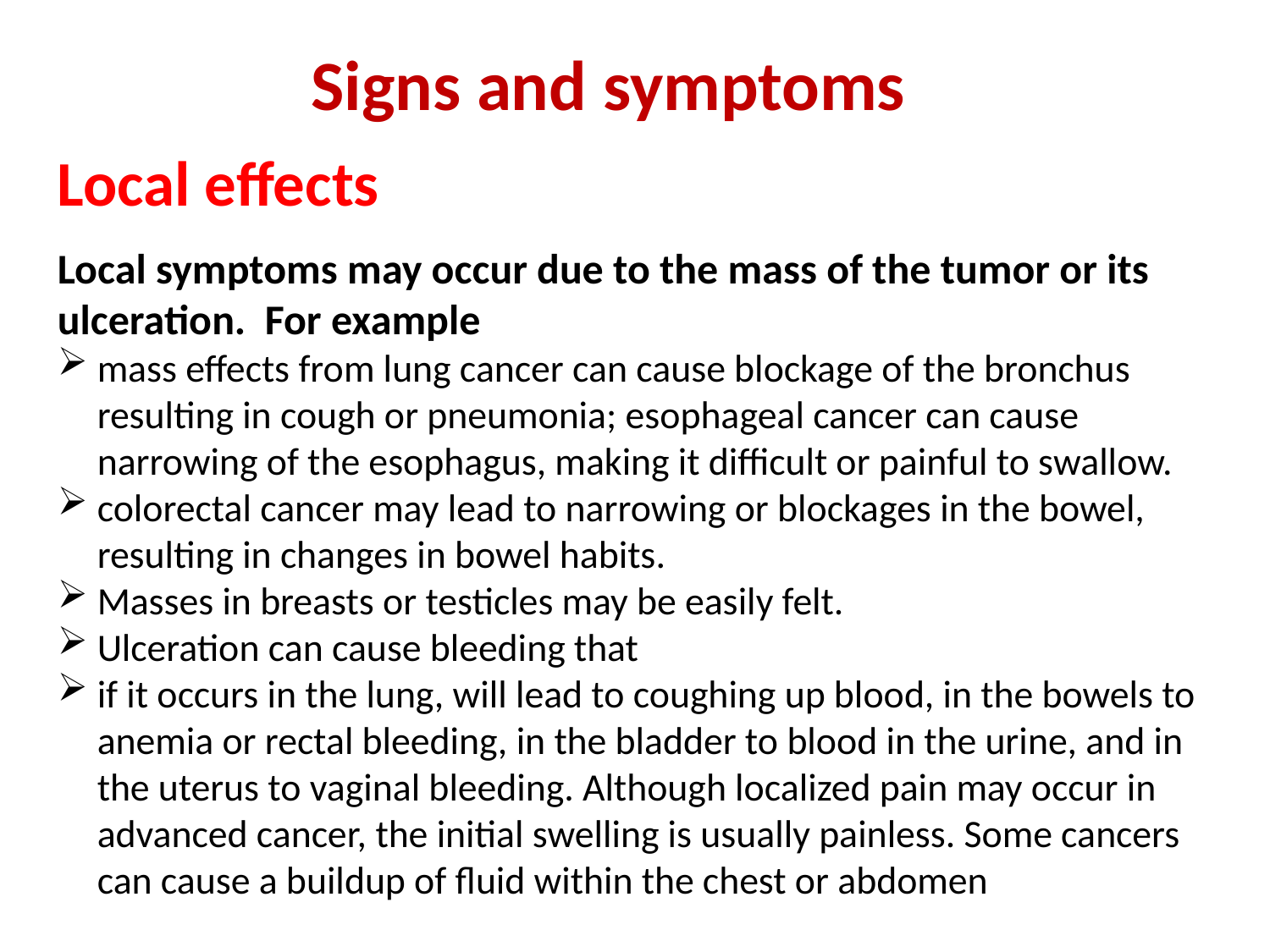

Signs and symptoms
Local effects

Local symptoms may occur due to the mass of the tumor or its ulceration.  For example
mass effects from lung cancer can cause blockage of the bronchus resulting in cough or pneumonia; esophageal cancer can cause narrowing of the esophagus, making it difficult or painful to swallow.
colorectal cancer may lead to narrowing or blockages in the bowel, resulting in changes in bowel habits.
Masses in breasts or testicles may be easily felt.
Ulceration can cause bleeding that
if it occurs in the lung, will lead to coughing up blood, in the bowels to anemia or rectal bleeding, in the bladder to blood in the urine, and in the uterus to vaginal bleeding. Although localized pain may occur in advanced cancer, the initial swelling is usually painless. Some cancers can cause a buildup of fluid within the chest or abdomen